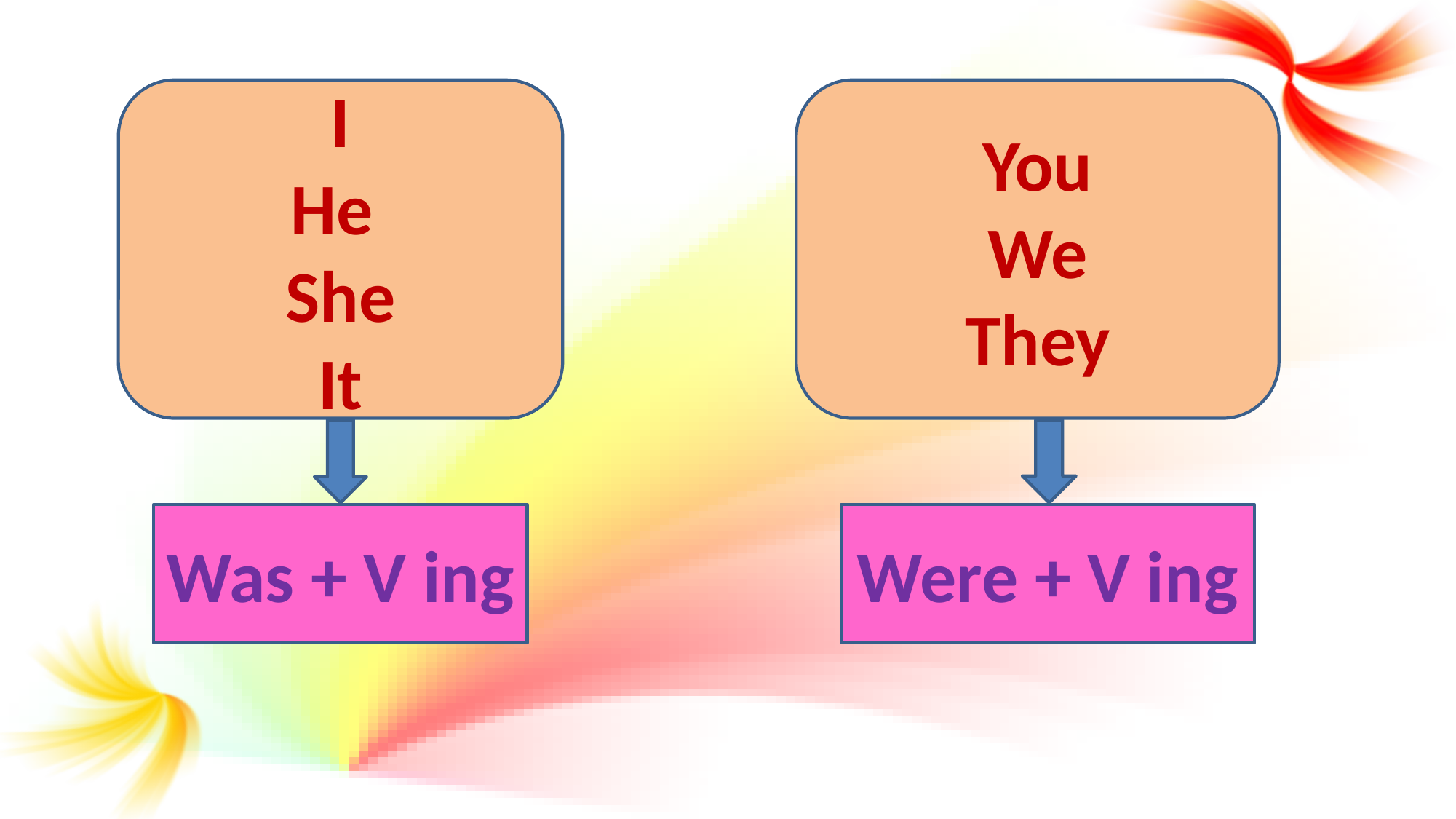

I
He
She
It
You
We
They

Was + V ing
Were + V ing